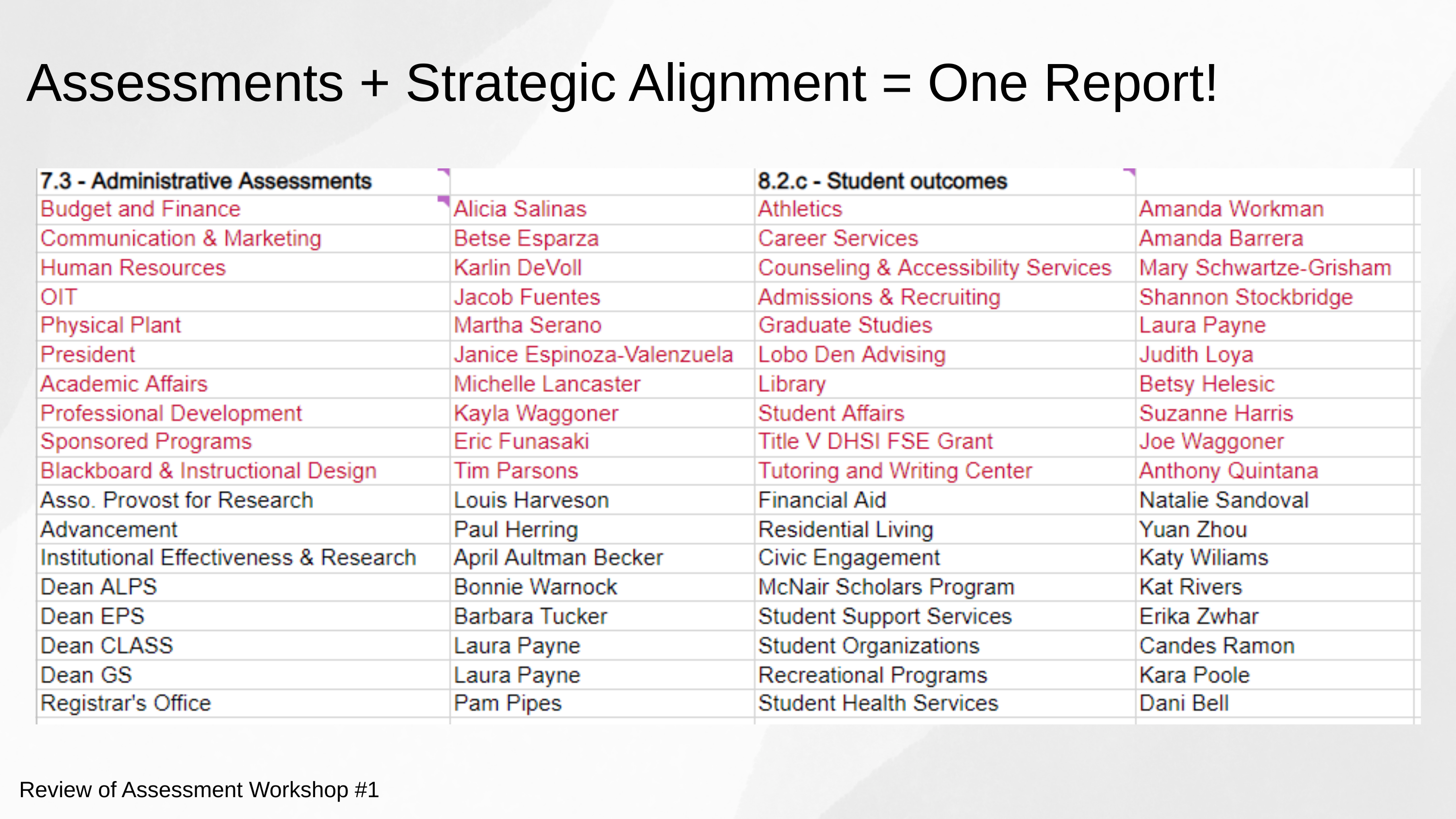

Assessments + Strategic Alignment = One Report!

Review of Assessment Workshop #1